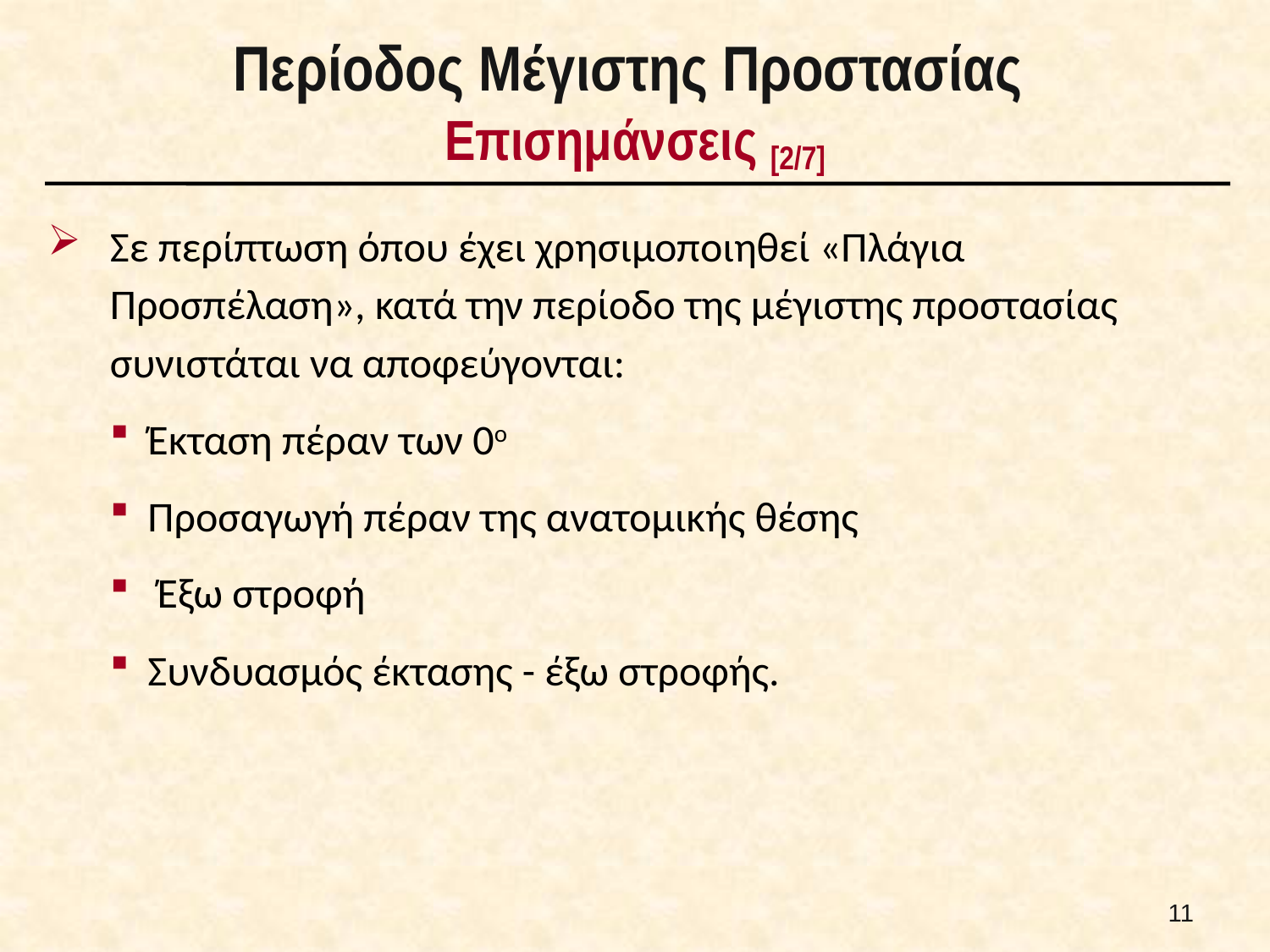

# Περίοδος Μέγιστης Προστασίας Επισημάνσεις [2/7]
Σε περίπτωση όπου έχει χρησιμοποιηθεί «Πλάγια Προσπέλαση», κατά την περίοδο της μέγιστης προστασίας συνιστάται να αποφεύγονται:
Έκταση πέραν των 0ο
Προσαγωγή πέραν της ανατομικής θέσης
 Έξω στροφή
Συνδυασμός έκτασης - έξω στροφής.

11